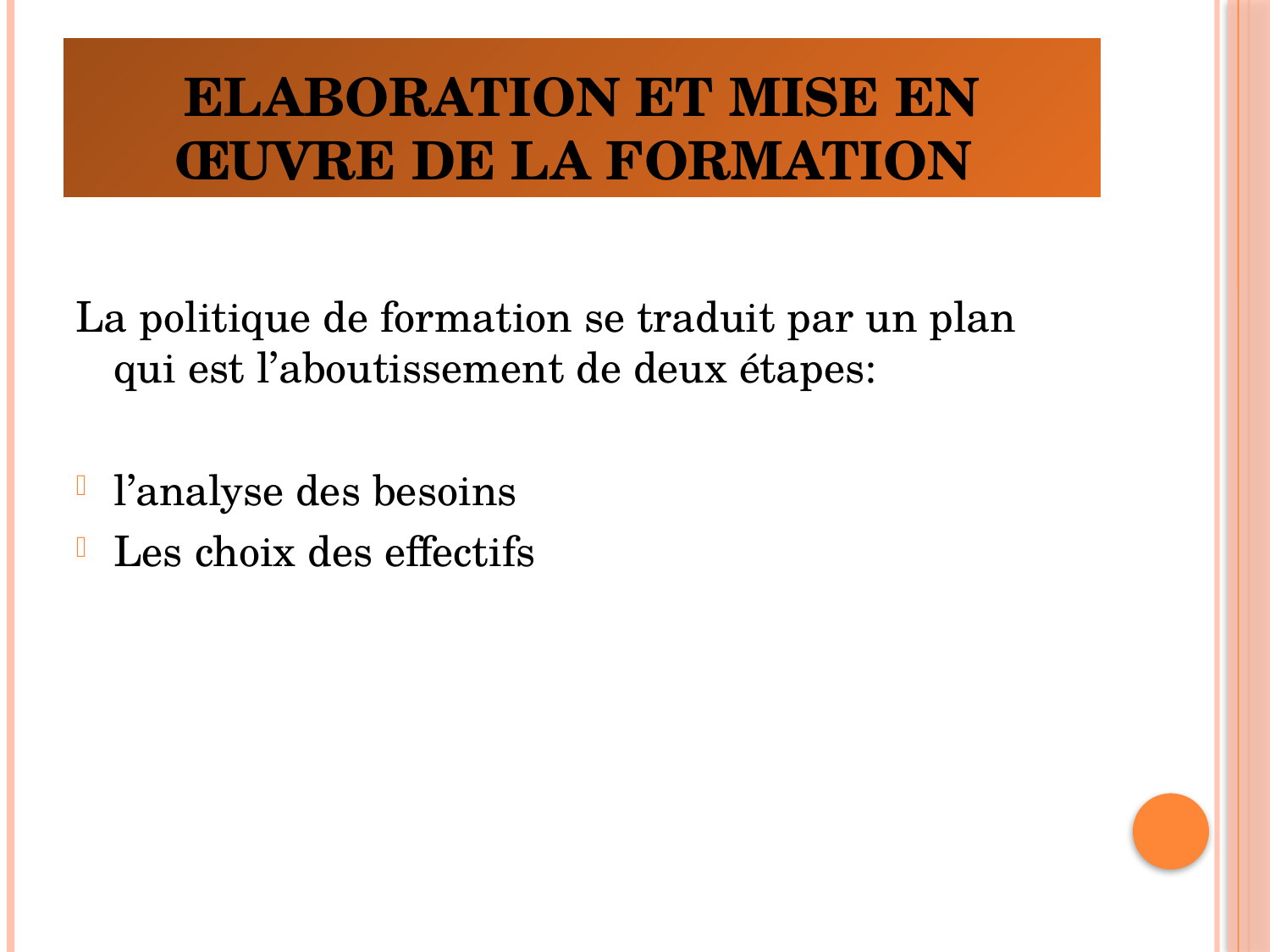

# Elaboration et mise en œuvre de la formation

La politique de formation se traduit par un plan qui est l’aboutissement de deux étapes:

l’analyse des besoins
Les choix des effectifs